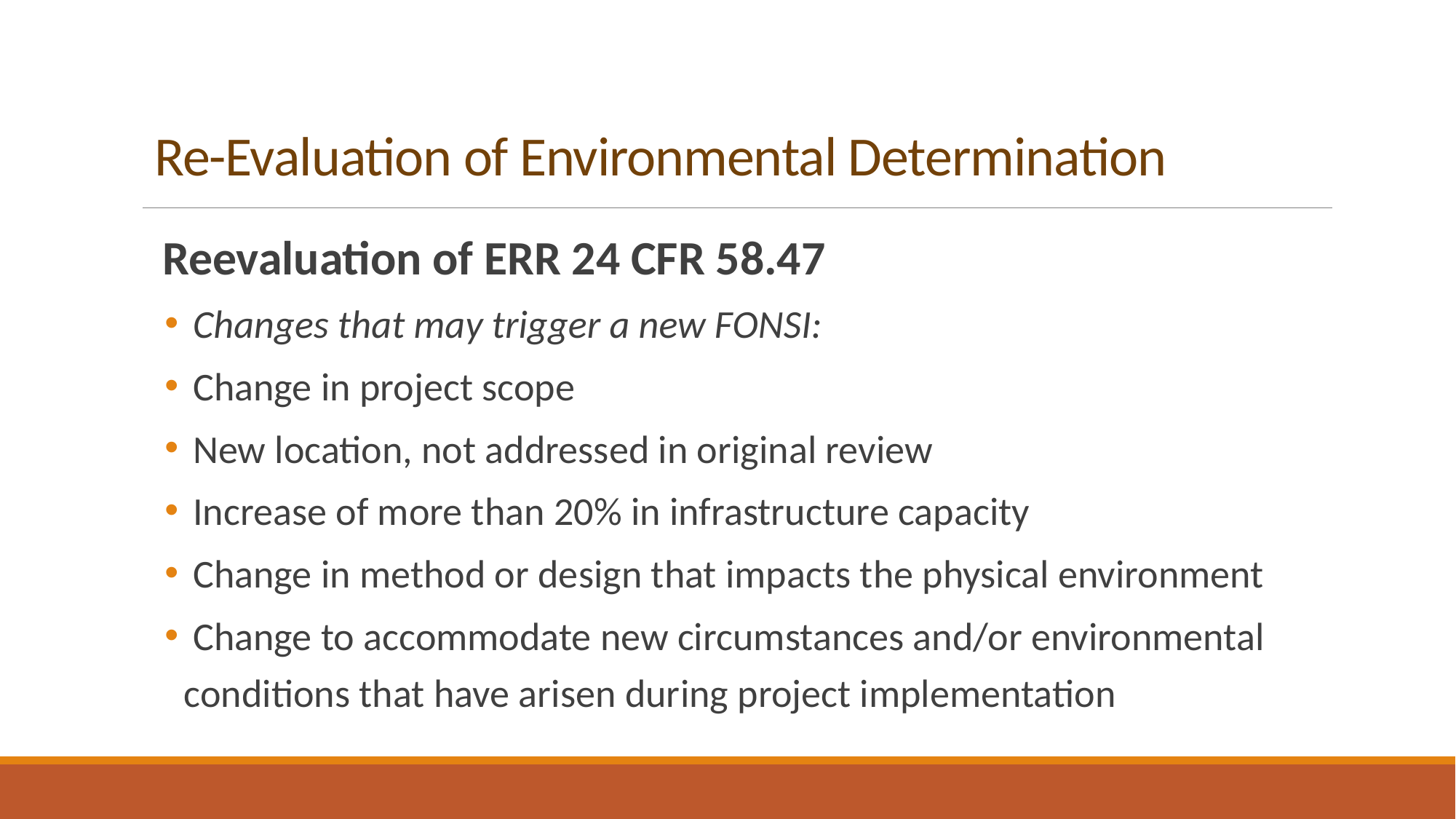

Re-Evaluation of Environmental Determination
 Reevaluation of ERR 24 CFR 58.47
 Changes that may trigger a new FONSI:
 Change in project scope
 New location, not addressed in original review
 Increase of more than 20% in infrastructure capacity
 Change in method or design that impacts the physical environment
 Change to accommodate new circumstances and/or environmental conditions that have arisen during project implementation